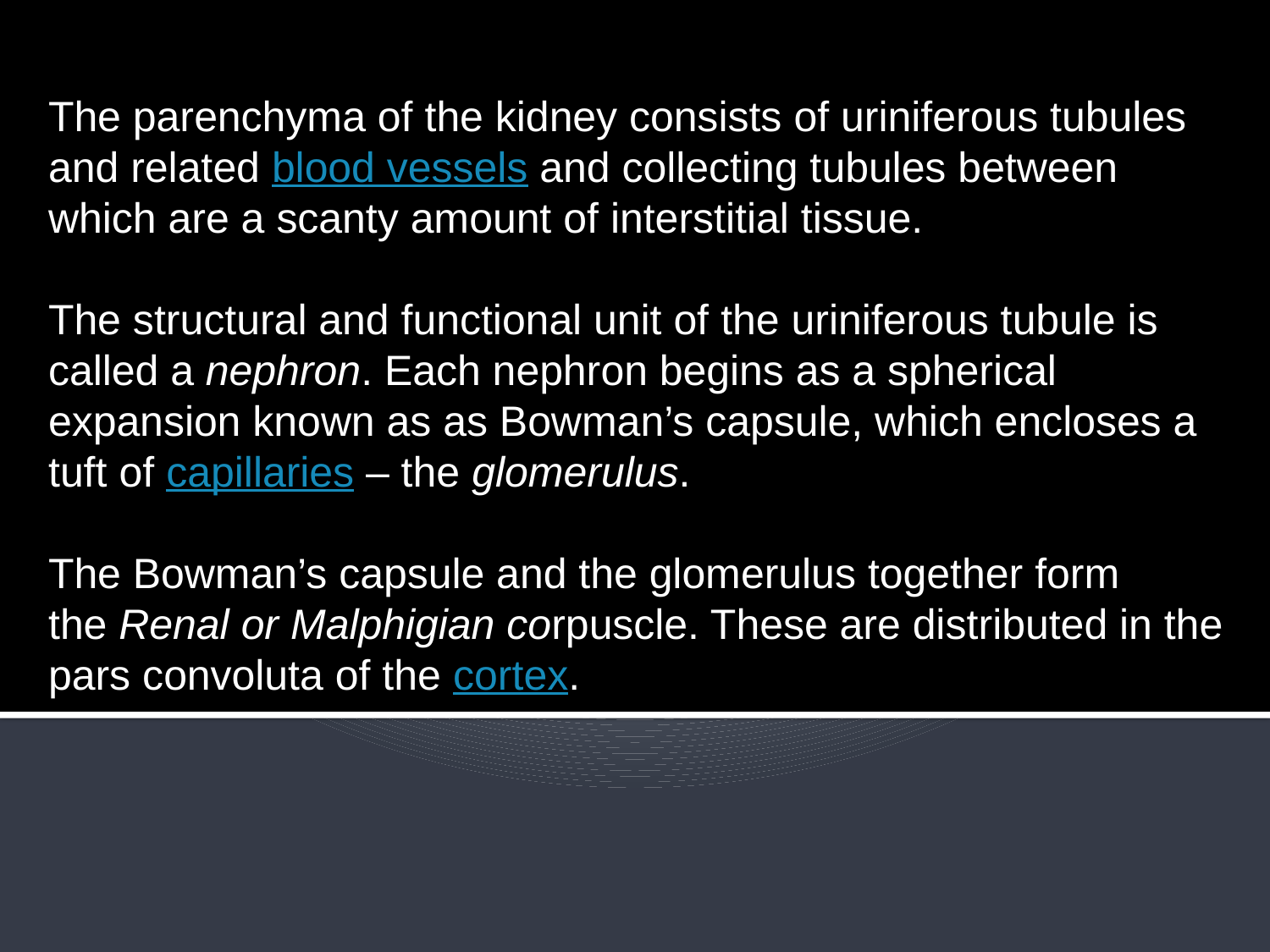

The parenchyma of the kidney consists of uriniferous tubules and related blood vessels and collecting tubules between which are a scanty amount of interstitial tissue.
The structural and functional unit of the uriniferous tubule is called a nephron. Each nephron begins as a spherical expansion known as as Bowman’s capsule, which encloses a tuft of capillaries – the glomerulus.

The Bowman’s capsule and the glomerulus together form the Renal or Malphigian corpuscle. These are distributed in the pars convoluta of the cortex.
#